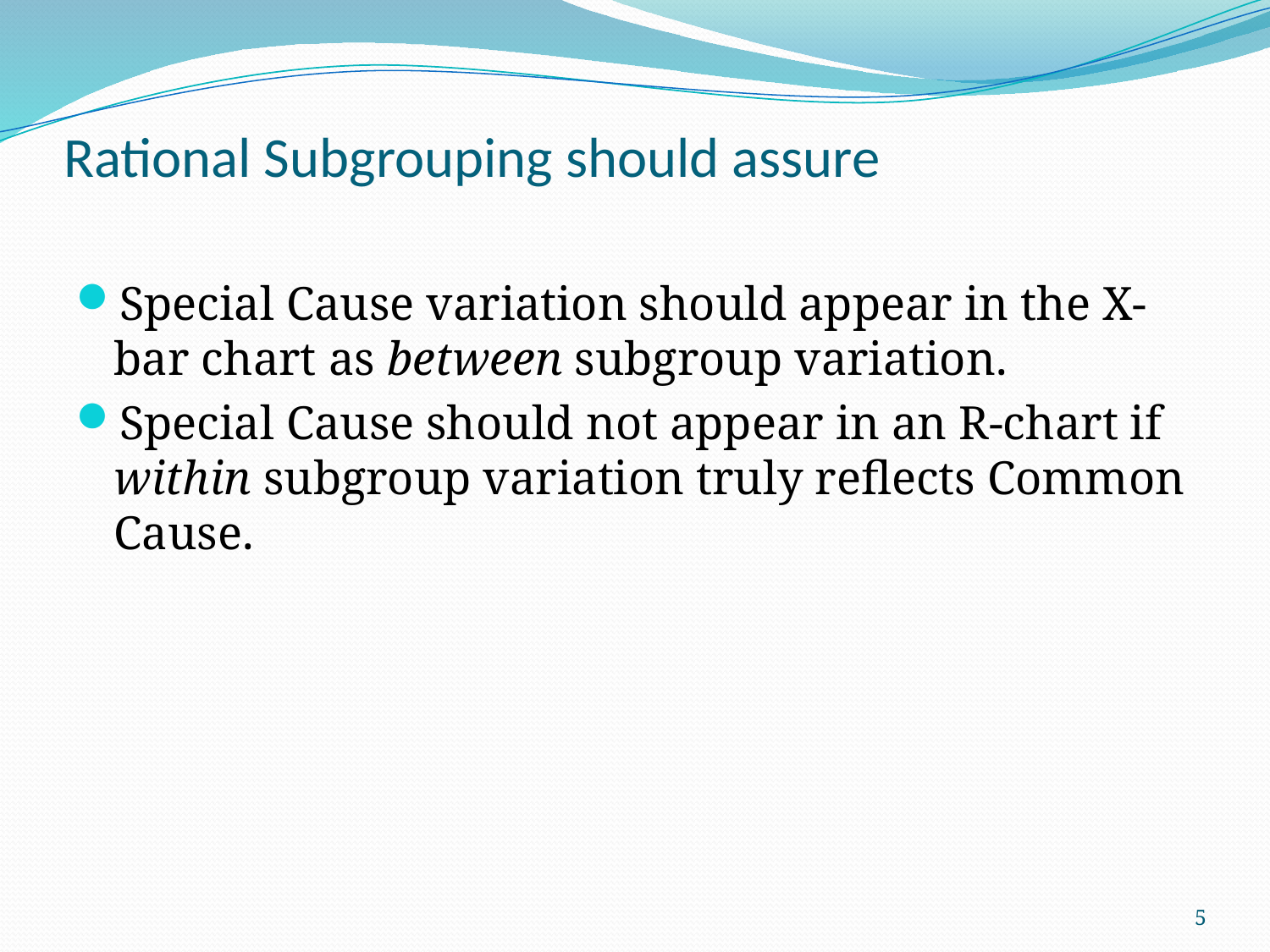

# Rational Subgrouping should assure
Special Cause variation should appear in the X-bar chart as between subgroup variation.
Special Cause should not appear in an R-chart if within subgroup variation truly reflects Common Cause.
5